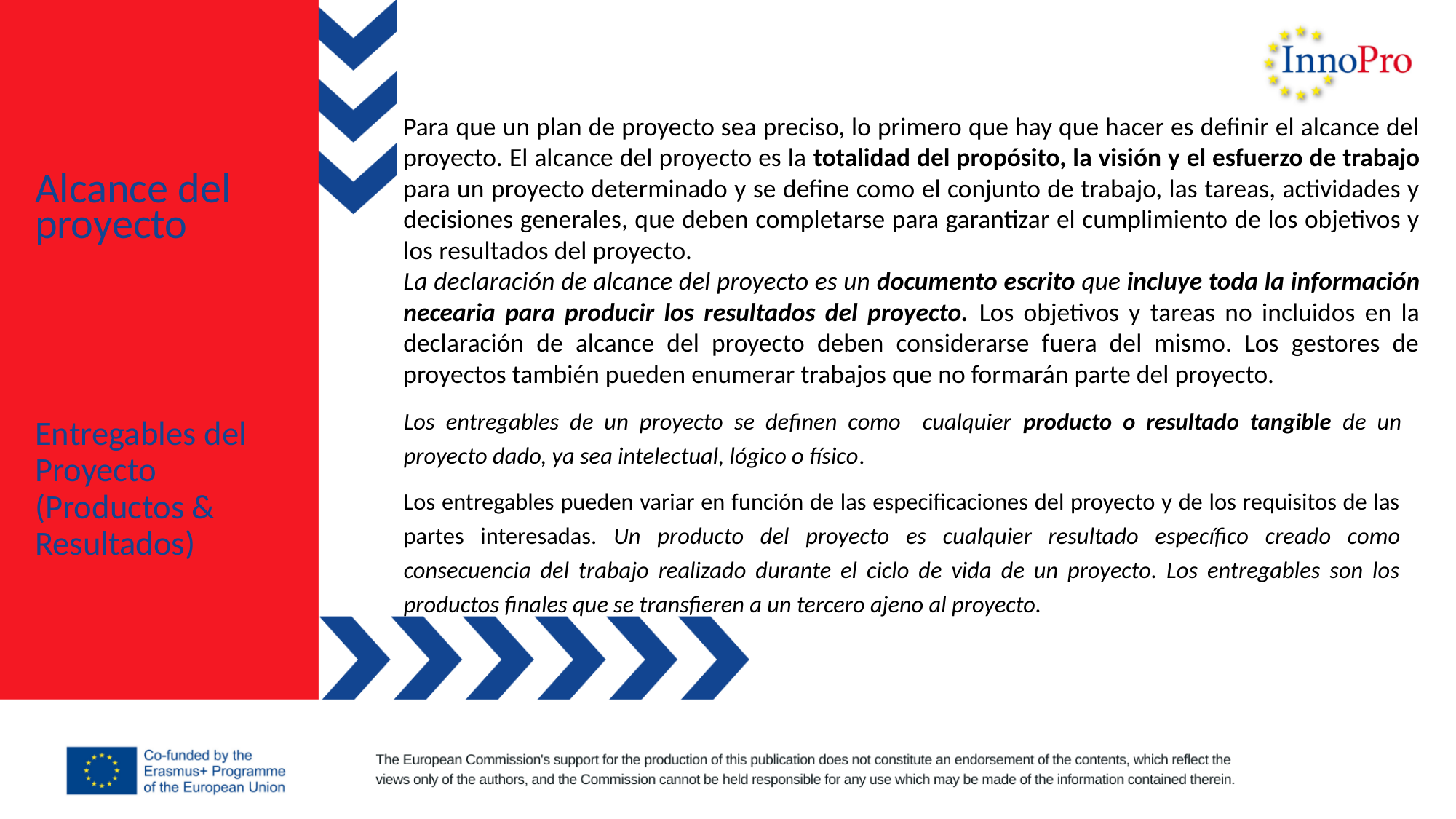

Para que un plan de proyecto sea preciso, lo primero que hay que hacer es definir el alcance del proyecto. El alcance del proyecto es la totalidad del propósito, la visión y el esfuerzo de trabajo para un proyecto determinado y se define como el conjunto de trabajo, las tareas, actividades y decisiones generales, que deben completarse para garantizar el cumplimiento de los objetivos y los resultados del proyecto.
La declaración de alcance del proyecto es un documento escrito que incluye toda la información necearia para producir los resultados del proyecto. Los objetivos y tareas no incluidos en la declaración de alcance del proyecto deben considerarse fuera del mismo. Los gestores de proyectos también pueden enumerar trabajos que no formarán parte del proyecto.
Alcance del proyecto
Los entregables de un proyecto se definen como  cualquier producto o resultado tangible de un proyecto dado, ya sea intelectual, lógico o físico.
Los entregables pueden variar en función de las especificaciones del proyecto y de los requisitos de las partes interesadas. Un producto del proyecto es cualquier resultado específico creado como consecuencia del trabajo realizado durante el ciclo de vida de un proyecto. Los entregables son los productos finales que se transfieren a un tercero ajeno al proyecto.

Entregables del Proyecto (Productos & Resultados)